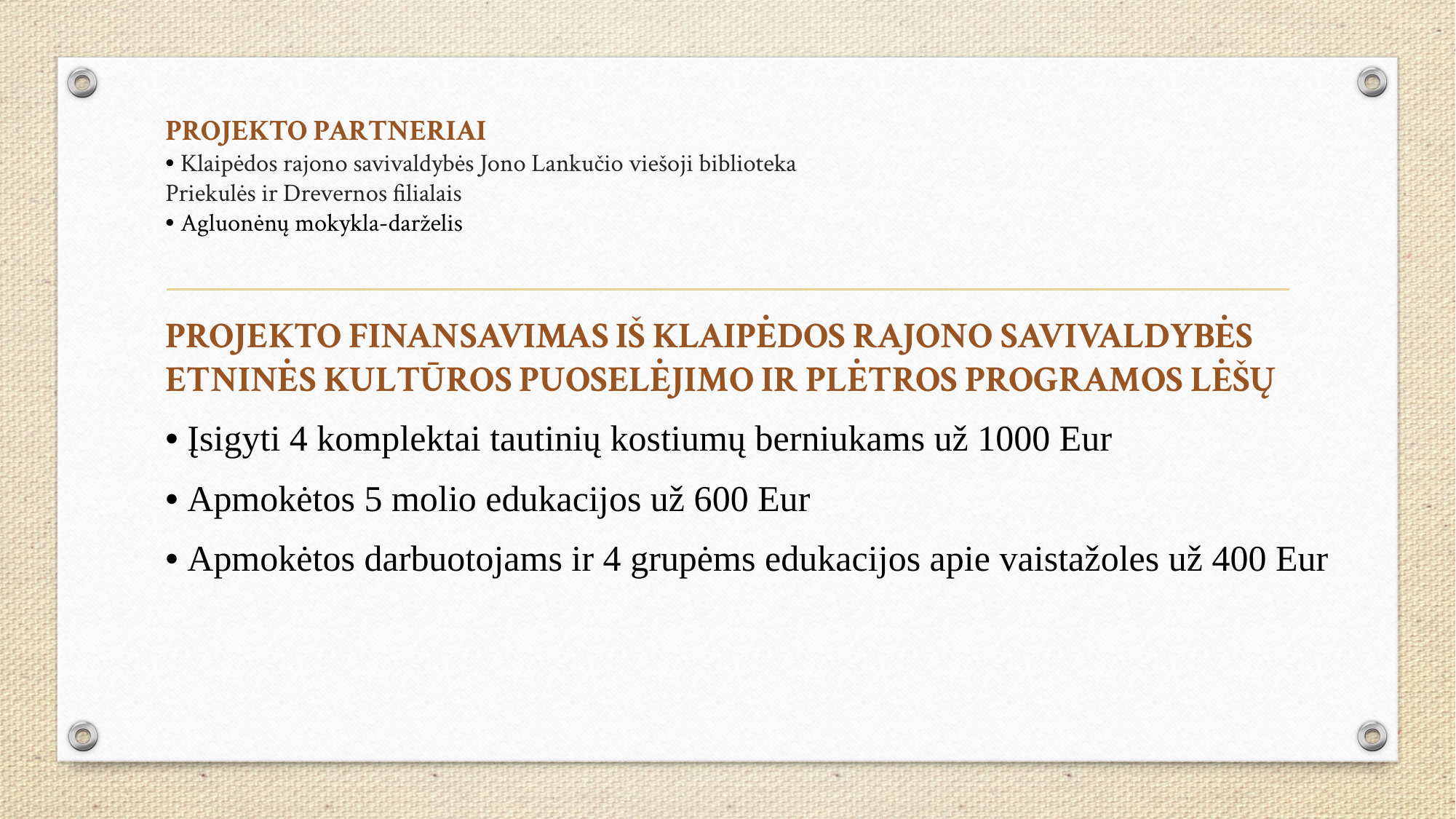

# PROJEKTO PARTNERIAI • Klaipėdos rajono savivaldybės Jono Lankučio viešoji biblioteka Priekulės ir Drevernos filialais • Agluonėnų mokykla-darželis
PROJEKTO FINANSAVIMAS IŠ KLAIPĖDOS RAJONO SAVIVALDYBĖS ETNINĖS KULTŪROS PUOSELĖJIMO IR PLĖTROS PROGRAMOS LĖŠŲ
• Įsigyti 4 komplektai tautinių kostiumų berniukams už 1000 Eur
• Apmokėtos 5 molio edukacijos už 600 Eur
• Apmokėtos darbuotojams ir 4 grupėms edukacijos apie vaistažoles už 400 Eur